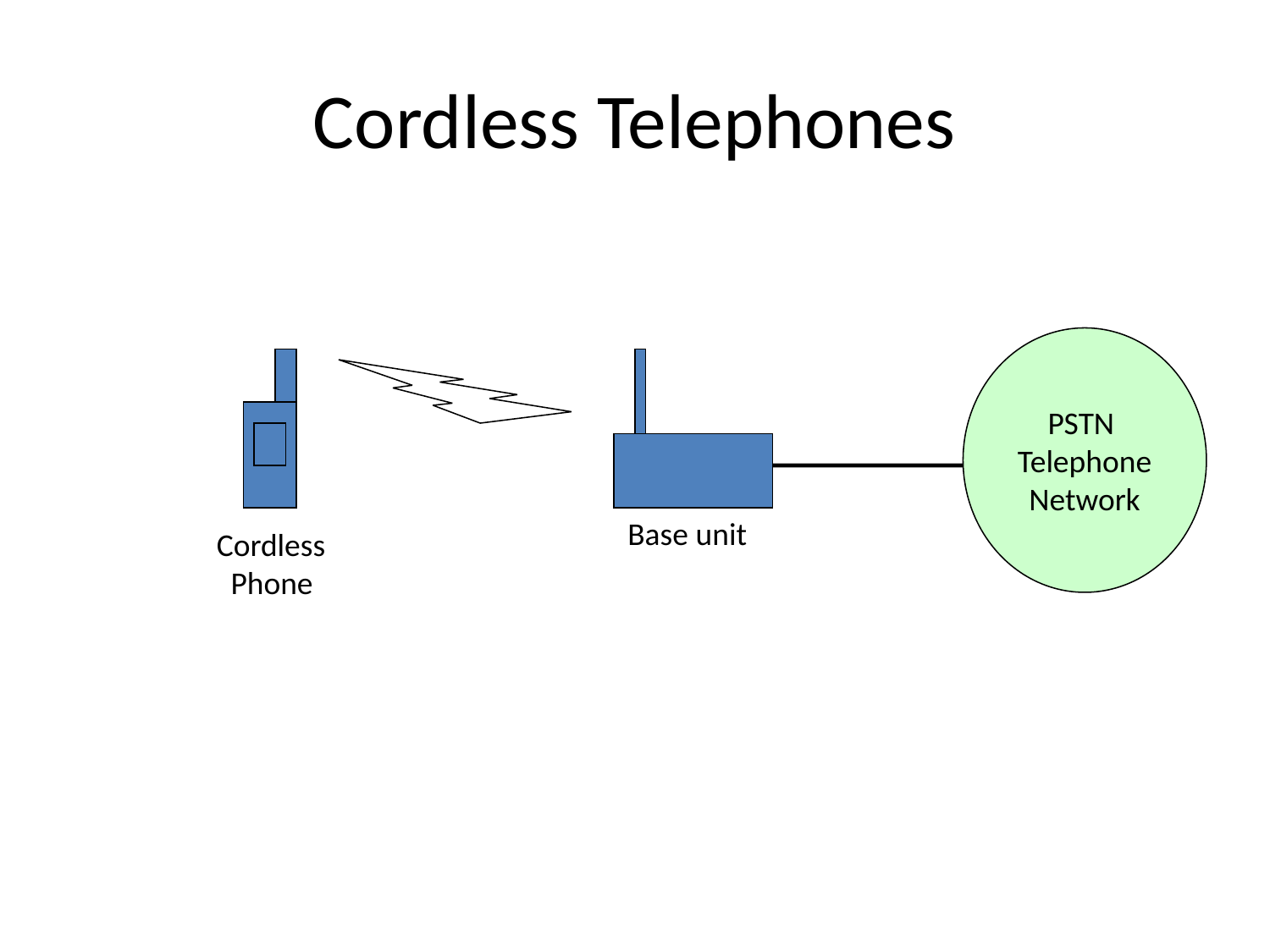

# Cordless Telephones
PSTN
Telephone
Network

Base unit
Cordless
  Phone